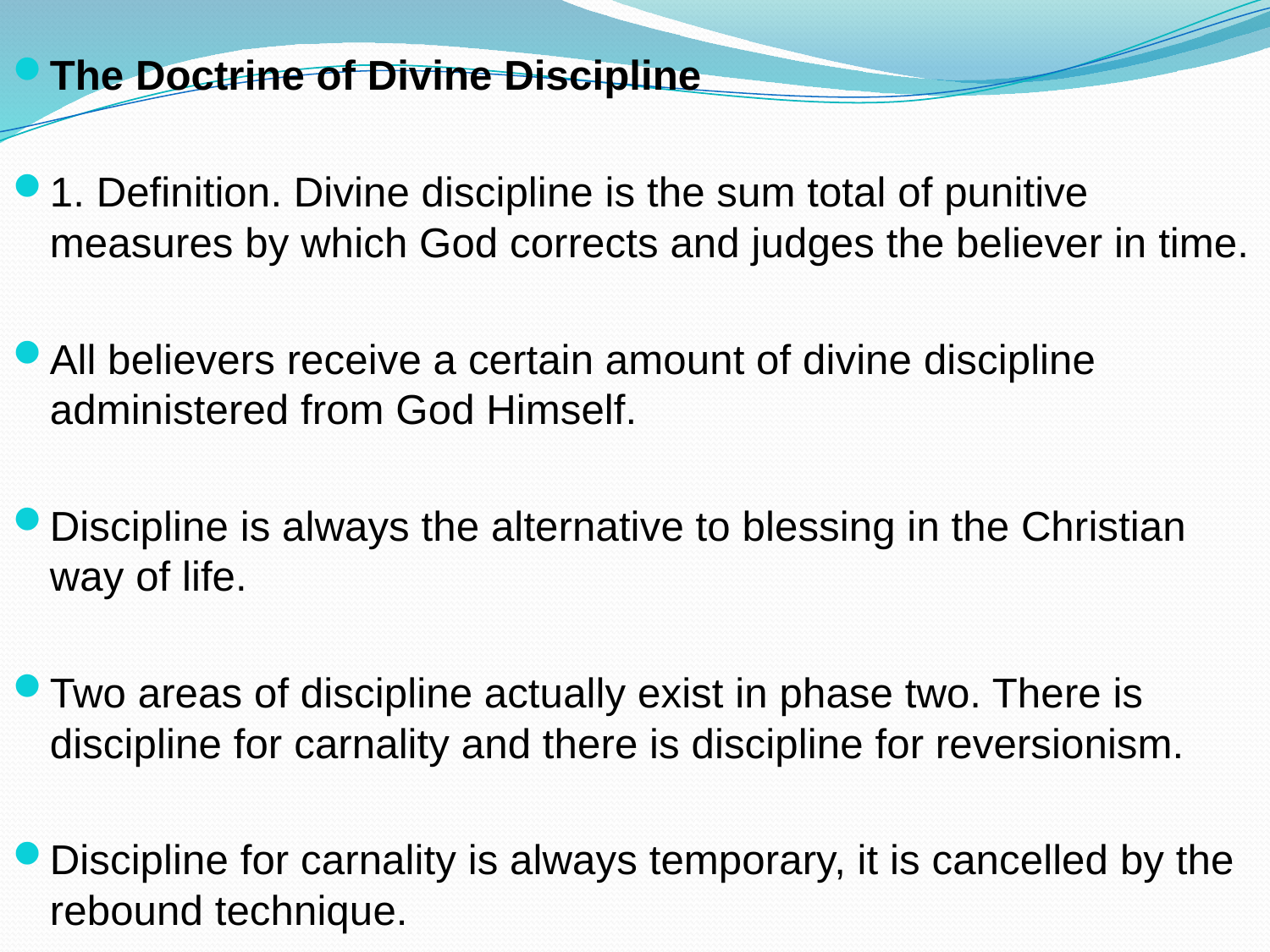

The Doctrine of Divine Discipline

1. Definition. Divine discipline is the sum total of punitive measures by which God corrects and judges the believer in time.

All believers receive a certain amount of divine discipline administered from God Himself.

Discipline is always the alternative to blessing in the Christian way of life.

Two areas of discipline actually exist in phase two. There is discipline for carnality and there is discipline for reversionism.

Discipline for carnality is always temporary, it is cancelled by the rebound technique.